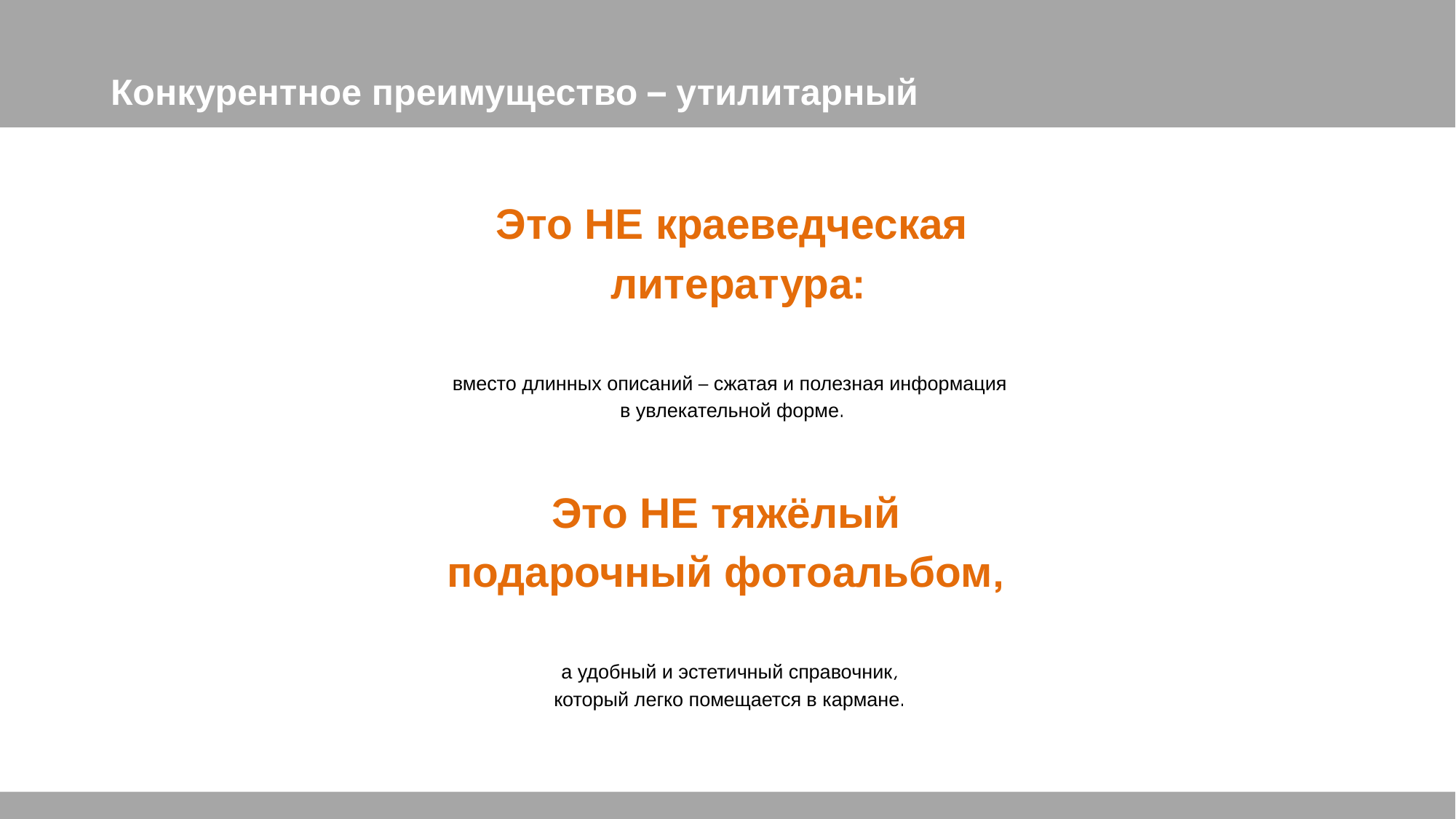

Конкурентное преимущество – утилитарный характер
Это НЕ краеведческая
 литература:

вместо длинных описаний – сжатая и полезная информация
в увлекательной форме.

Это НЕ тяжёлый
подарочный фотоальбом,

а удобный и эстетичный справочник,
который легко помещается в кармане.